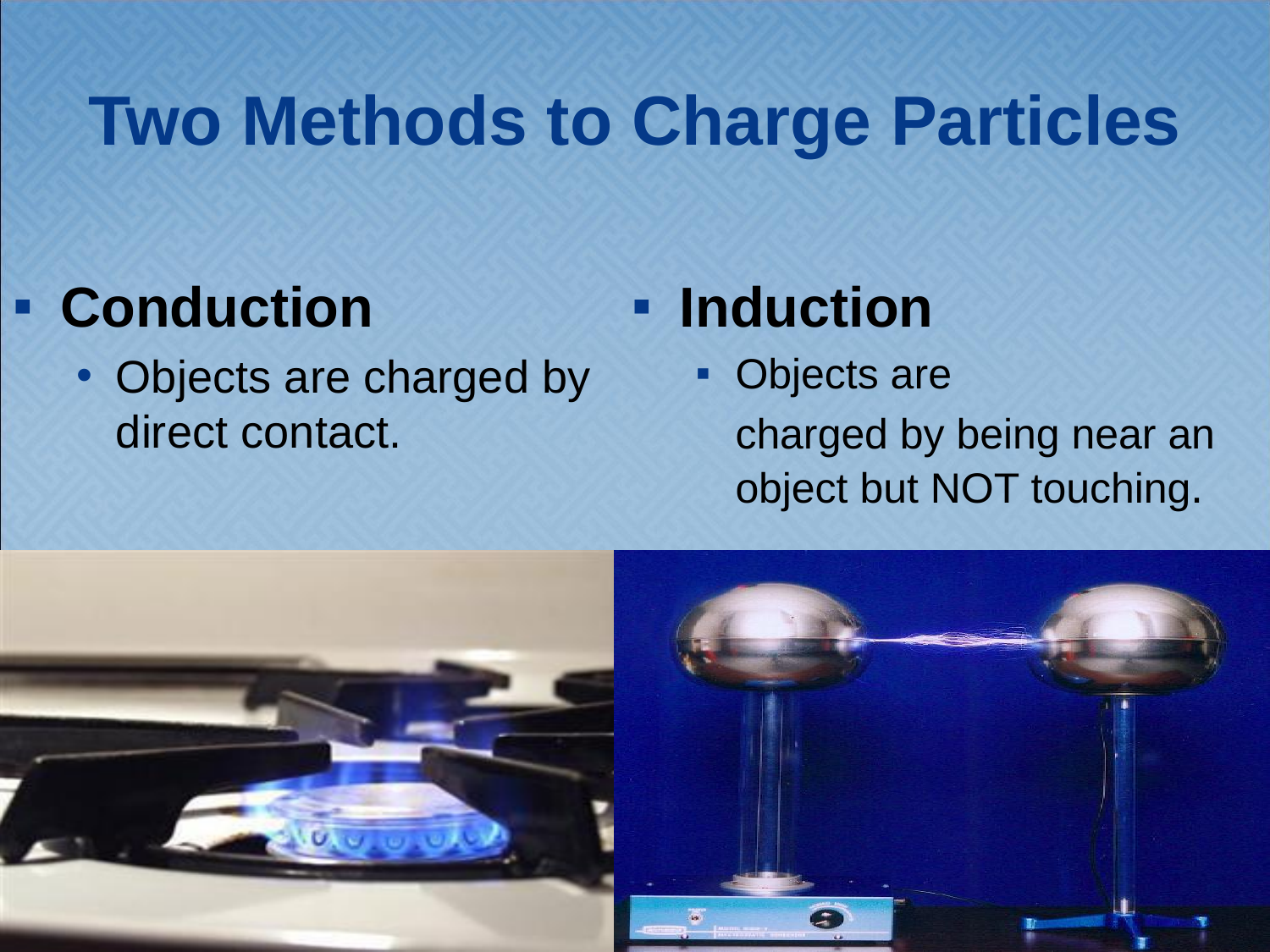

# Two Methods to Charge Particles
Conduction
Objects are charged by direct contact.
Induction
Objects are
	charged by being near an object but NOT touching.